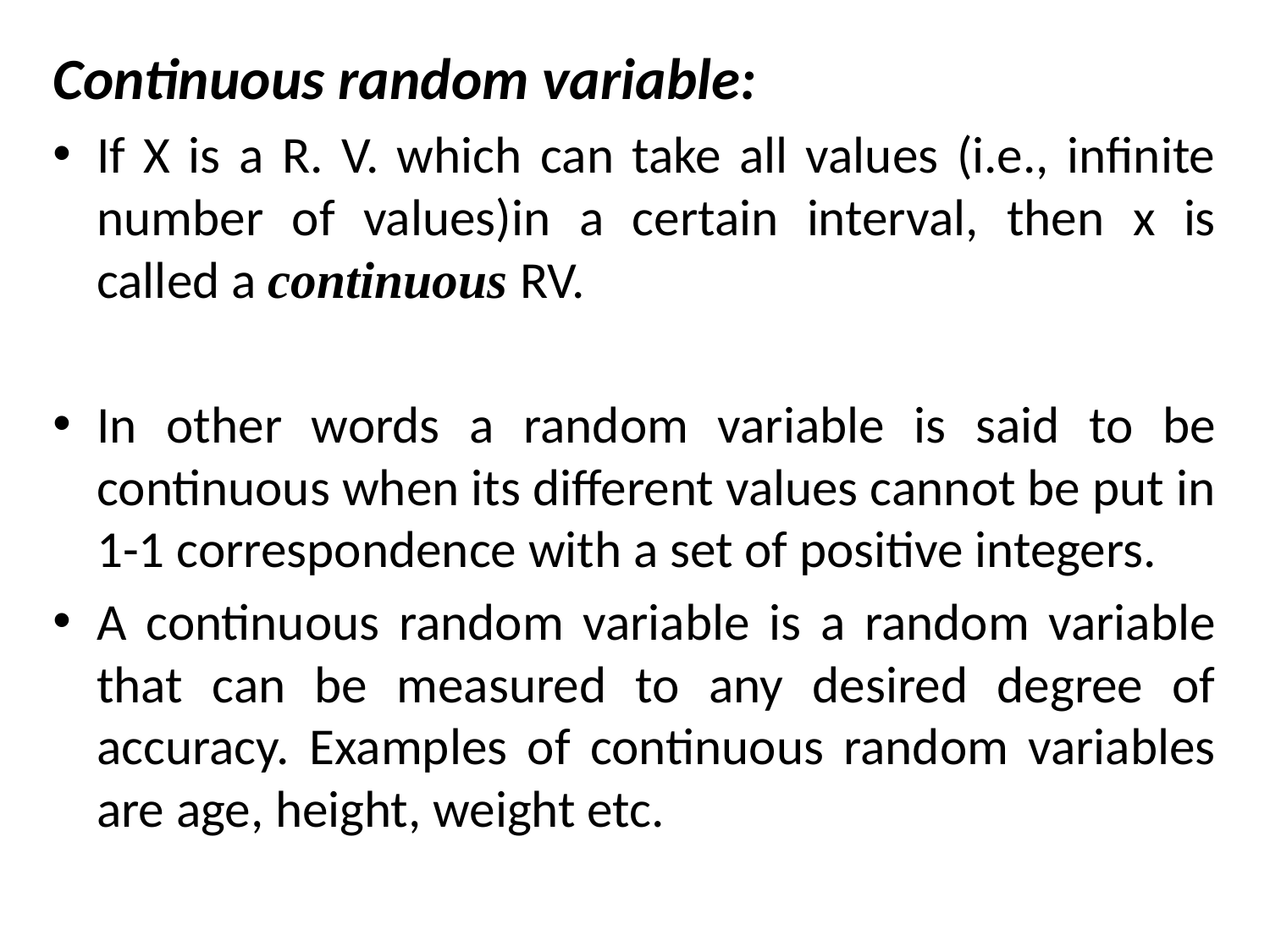

Continuous random variable:
If X is a R. V. which can take all values (i.e., infinite number of values)in a certain interval, then x is called a continuous RV.

In other words a random variable is said to be continuous when its different values cannot be put in 1-1 correspondence with a set of positive integers.
A continuous random variable is a random variable that can be measured to any desired degree of accuracy. Examples of continuous random variables are age, height, weight etc.